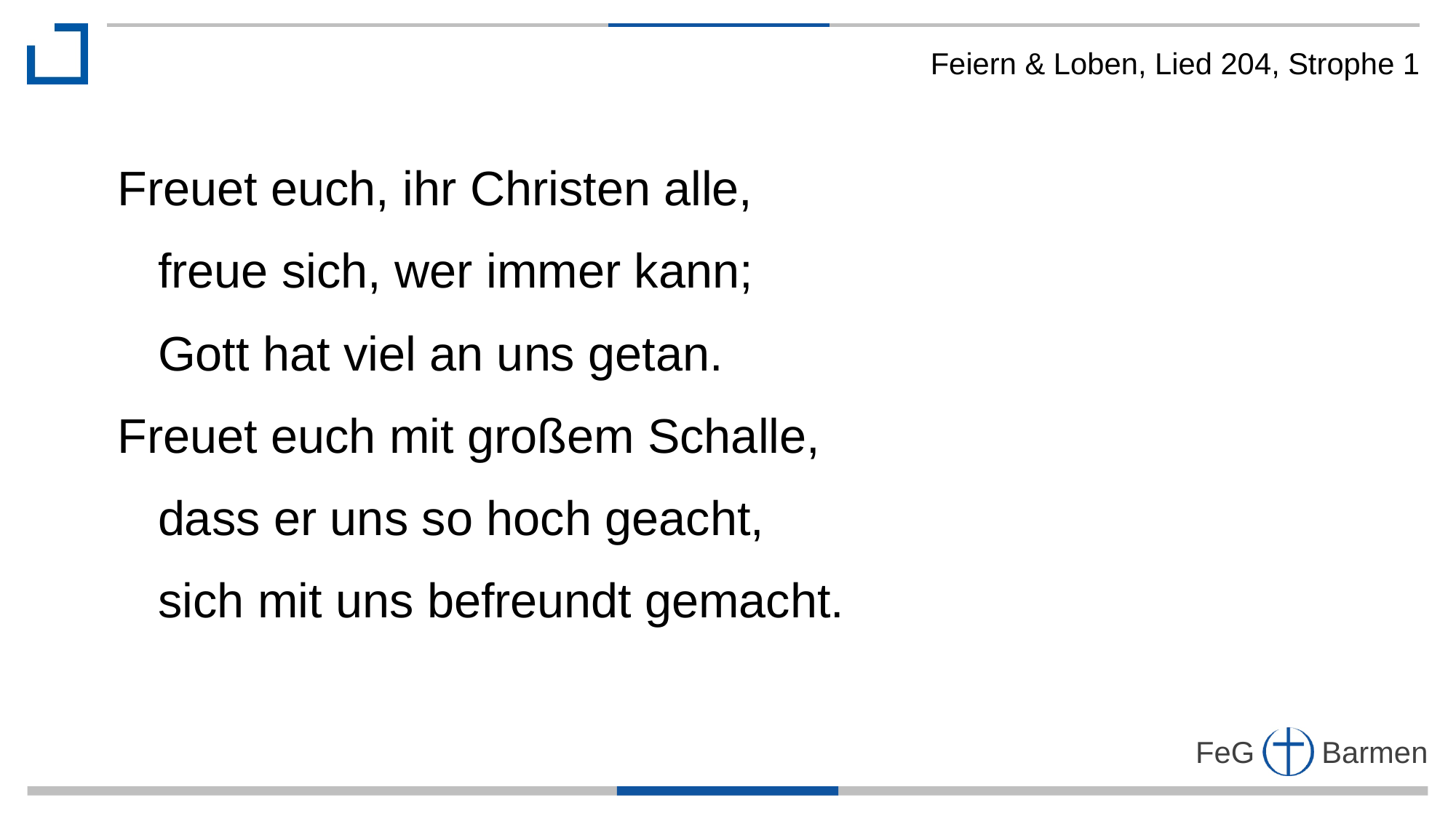

Feiern & Loben, Lied 204, Strophe 1
Freuet euch, ihr Christen alle,
   freue sich, wer immer kann;
   Gott hat viel an uns getan.
Freuet euch mit großem Schalle,
   dass er uns so hoch geacht,
   sich mit uns befreundt gemacht.